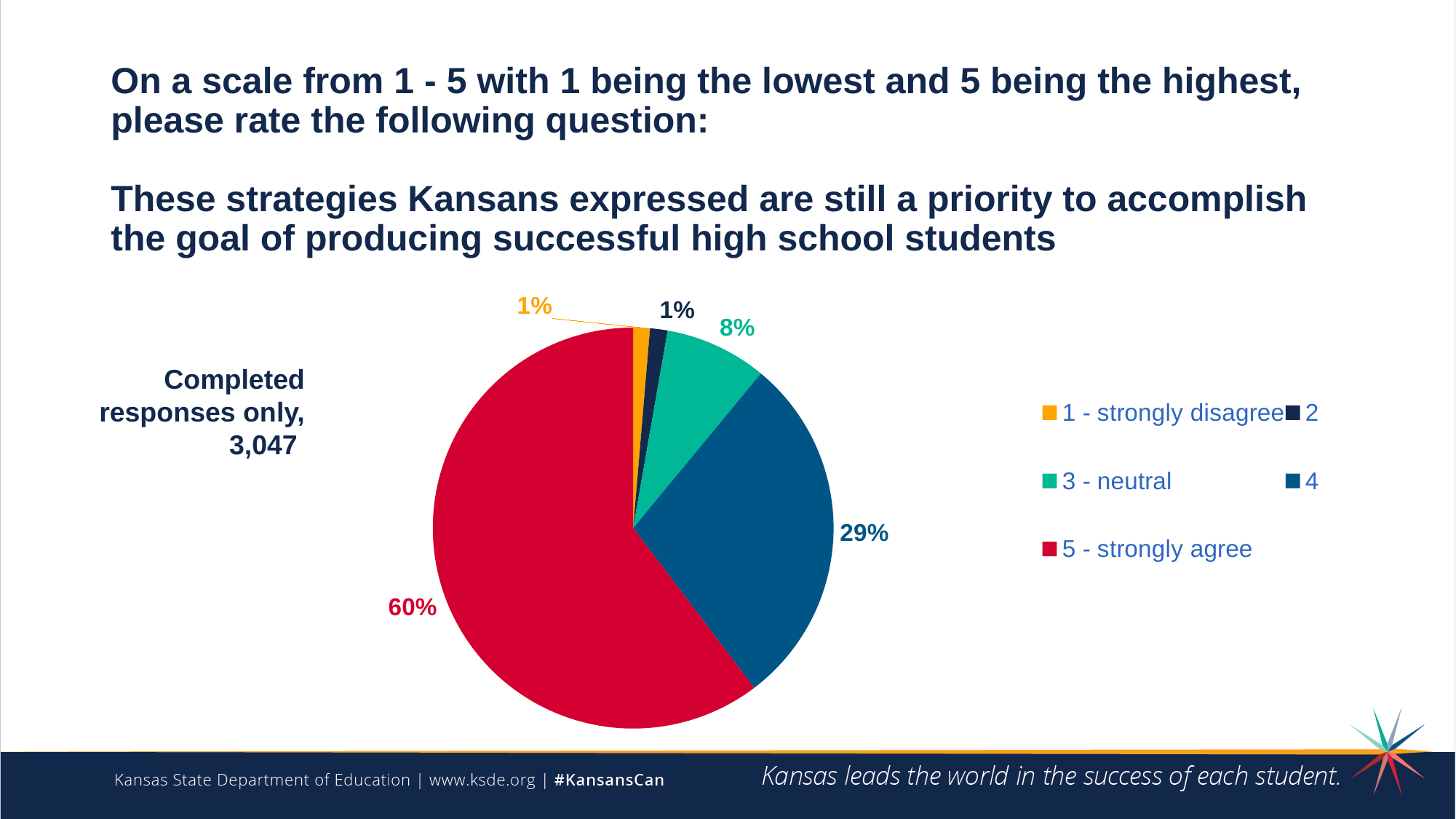

# On a scale from 1 - 5 with 1 being the lowest and 5 being the highest, please rate the following question: These strategies Kansans expressed are still a priority to accomplish the goal of producing successful high school students

### Chart

| Category | Column1 |
|---|---|
| 1 - strongly disagree | 41.0 |
| 2 | 43.0 |
| 3 - neutral | 251.0 |
| 4 | 874.0 |
| 5 - strongly agree | 1838.0 |
Completed responses only, 3,047